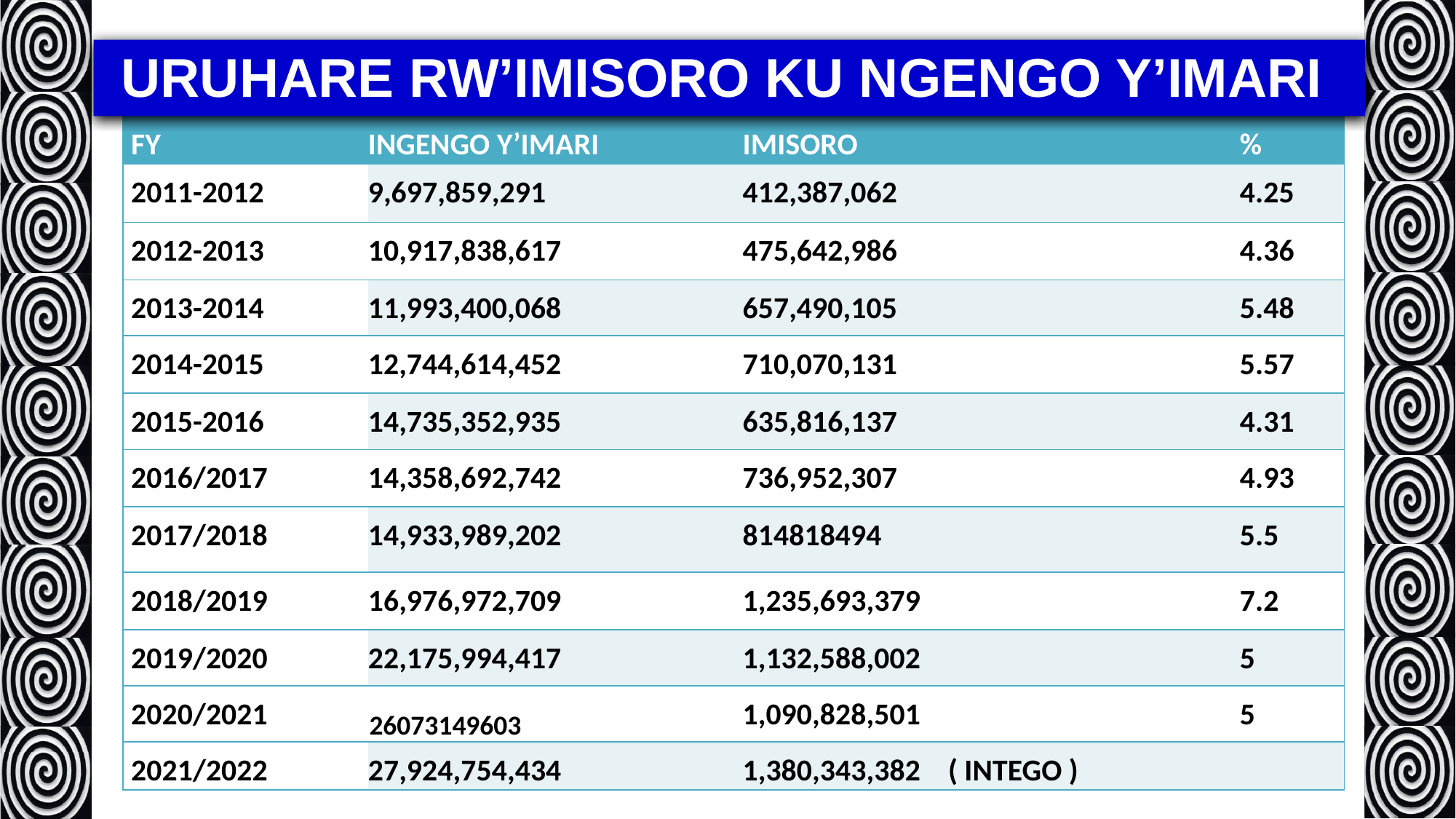

# URUHARE RW’IMISORO KU NGENGO Y’IMARI
| FY | INGENGO Y’IMARI | IMISORO | % |
| --- | --- | --- | --- |
| 2011-2012 | 9,697,859,291 | 412,387,062 | 4.25 |
| 2012-2013 | 10,917,838,617 | 475,642,986 | 4.36 |
| 2013-2014 | 11,993,400,068 | 657,490,105 | 5.48 |
| 2014-2015 | 12,744,614,452 | 710,070,131 | 5.57 |
| 2015-2016 | 14,735,352,935 | 635,816,137 | 4.31 |
| 2016/2017 | 14,358,692,742 | 736,952,307 | 4.93 |
| 2017/2018 | 14,933,989,202 | 814818494 | 5.5 |
| 2018/2019 | 16,976,972,709 | 1,235,693,379 | 7.2 |
| 2019/2020 | 22,175,994,417 | 1,132,588,002 | 5 |
| 2020/2021 | 26073149603 | 1,090,828,501 | 5 |
| 2021/2022 | 27,924,754,434 | 1,380,343,382 ( INTEGO ) |  |